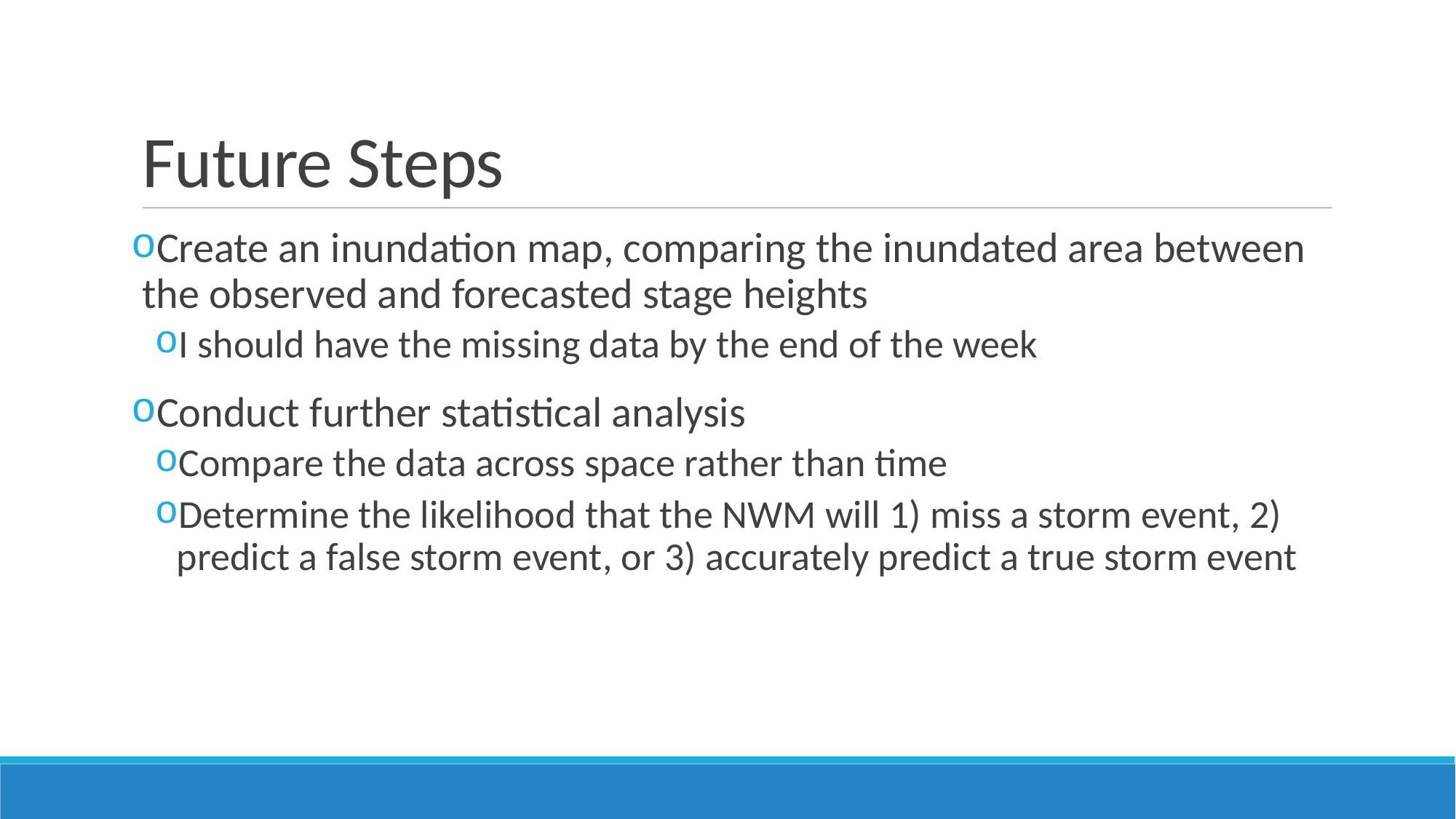

# Future Steps
Create an inundation map, comparing the inundated area between the observed and forecasted stage heights
I should have the missing data by the end of the week
Conduct further statistical analysis
Compare the data across space rather than time
Determine the likelihood that the NWM will 1) miss a storm event, 2) predict a false storm event, or 3) accurately predict a true storm event